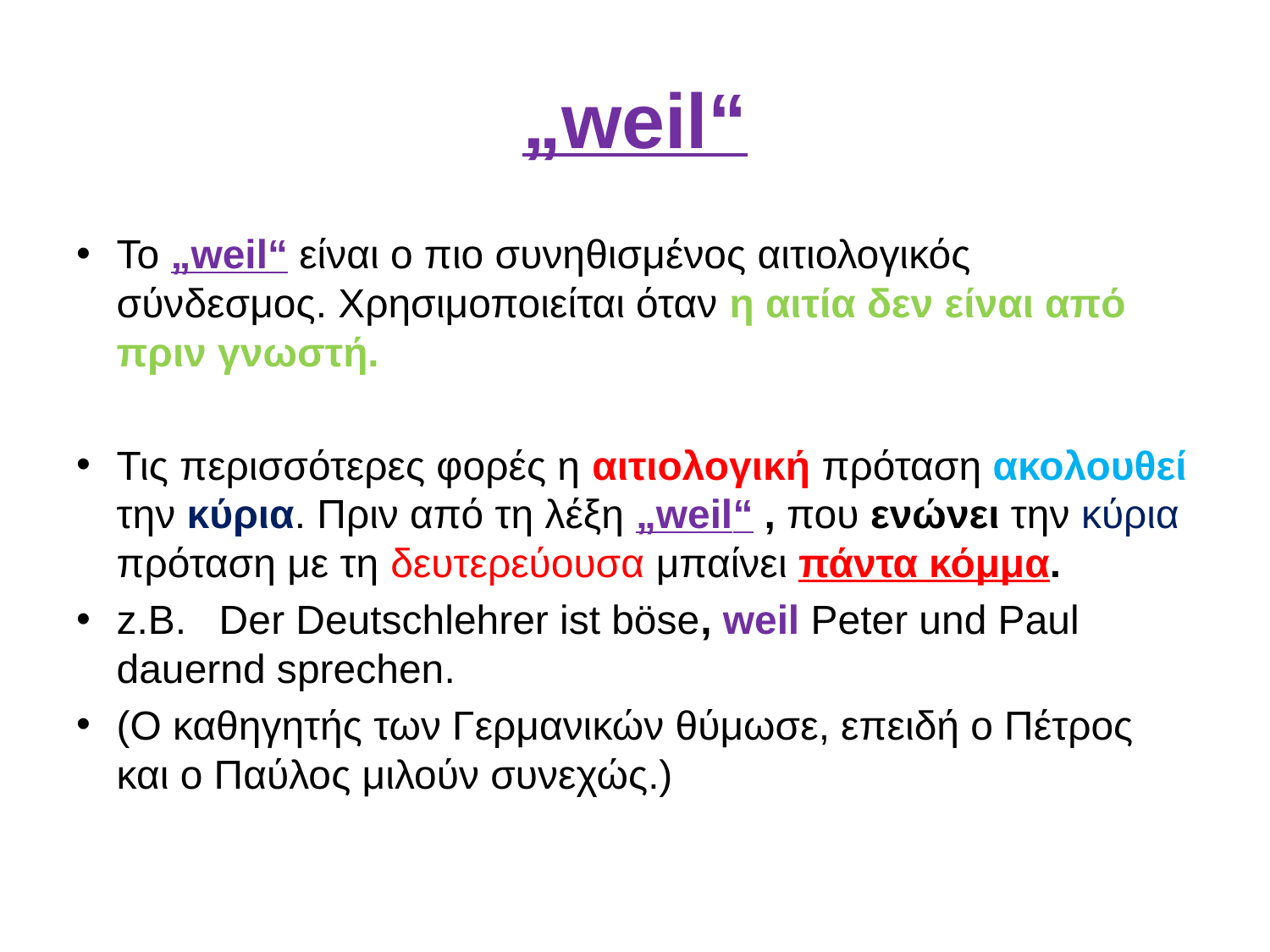

# „weil“
Το „weil“ είναι ο πιο συνηθισμένος αιτιολογικός σύνδεσμος. Χρησιμοποιείται όταν η αιτία δεν είναι από πριν γνωστή.

Τις περισσότερες φορές η αιτιολογική πρόταση ακολουθεί την κύρια. Πριν από τη λέξη „weil“ , που ενώνει την κύρια πρόταση με τη δευτερεύουσα μπαίνει πάντα κόμμα.
z.B.	 Der Deutschlehrer ist böse, weil Peter und Paul dauernd sprechen.
	(Ο καθηγητής των Γερμανικών θύμωσε, επειδή ο Πέτρος και ο Παύλος μιλούν συνεχώς.)